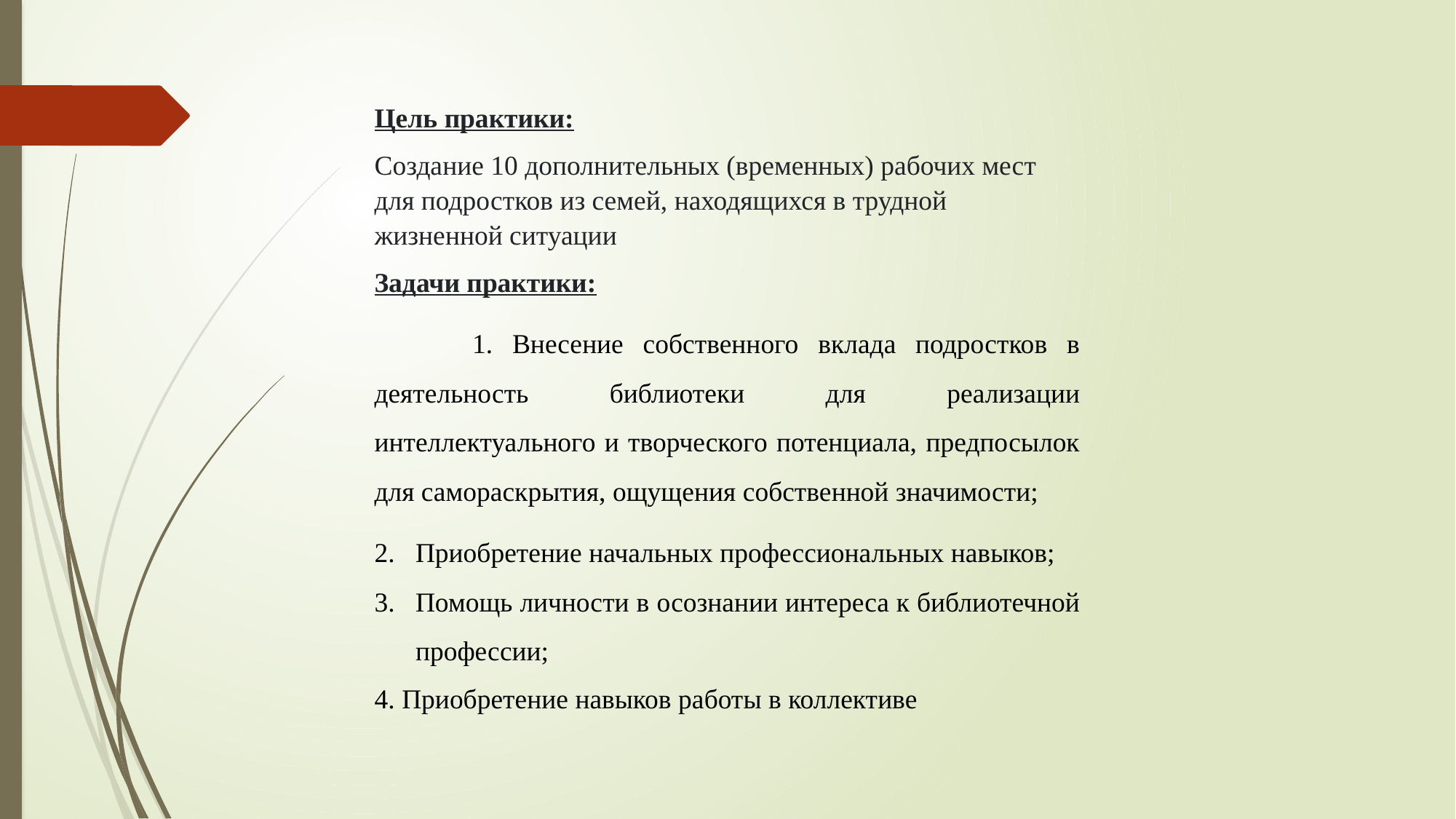

Цель практики:
Создание 10 дополнительных (временных) рабочих мест для подростков из семей, находящихся в трудной жизненной ситуации
Задачи практики:
     1. Внесение собственного вклада подростков в деятельность библиотеки для реализации интеллектуального и творческого потенциала, предпосылок для самораскрытия, ощущения собственной значимости;
Приобретение начальных профессиональных навыков;
Помощь личности в осознании интереса к библиотечной профессии;
4. Приобретение навыков работы в коллективе